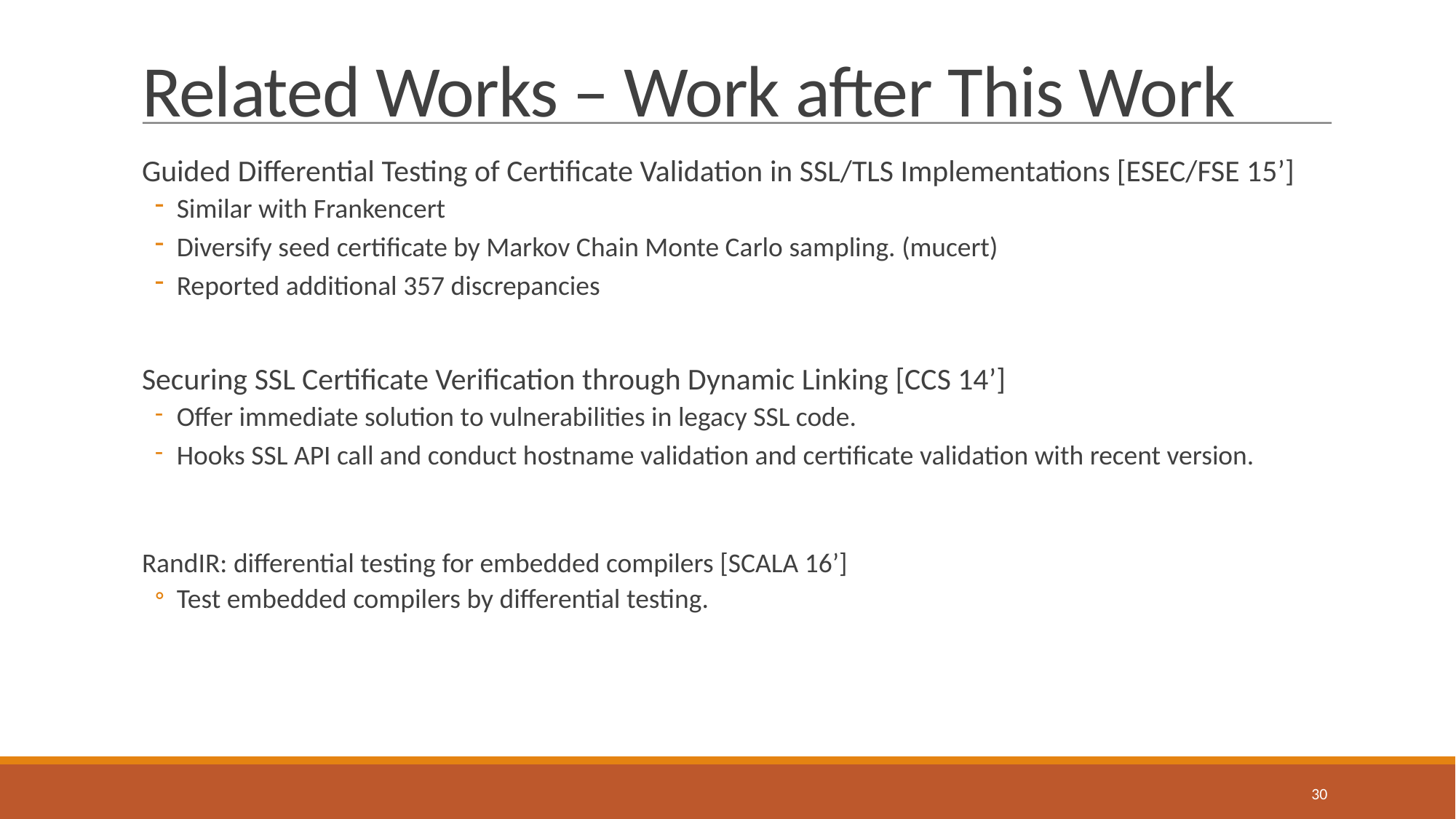

# Related Works – Work after This Work
Guided Differential Testing of Certificate Validation in SSL/TLS Implementations [ESEC/FSE 15’]
Similar with Frankencert
Diversify seed certificate by Markov Chain Monte Carlo sampling. (mucert)
Reported additional 357 discrepancies

Securing SSL Certificate Verification through Dynamic Linking [CCS 14’]
Offer immediate solution to vulnerabilities in legacy SSL code.
Hooks SSL API call and conduct hostname validation and certificate validation with recent version.

RandIR: differential testing for embedded compilers [SCALA 16’]
Test embedded compilers by differential testing.

30